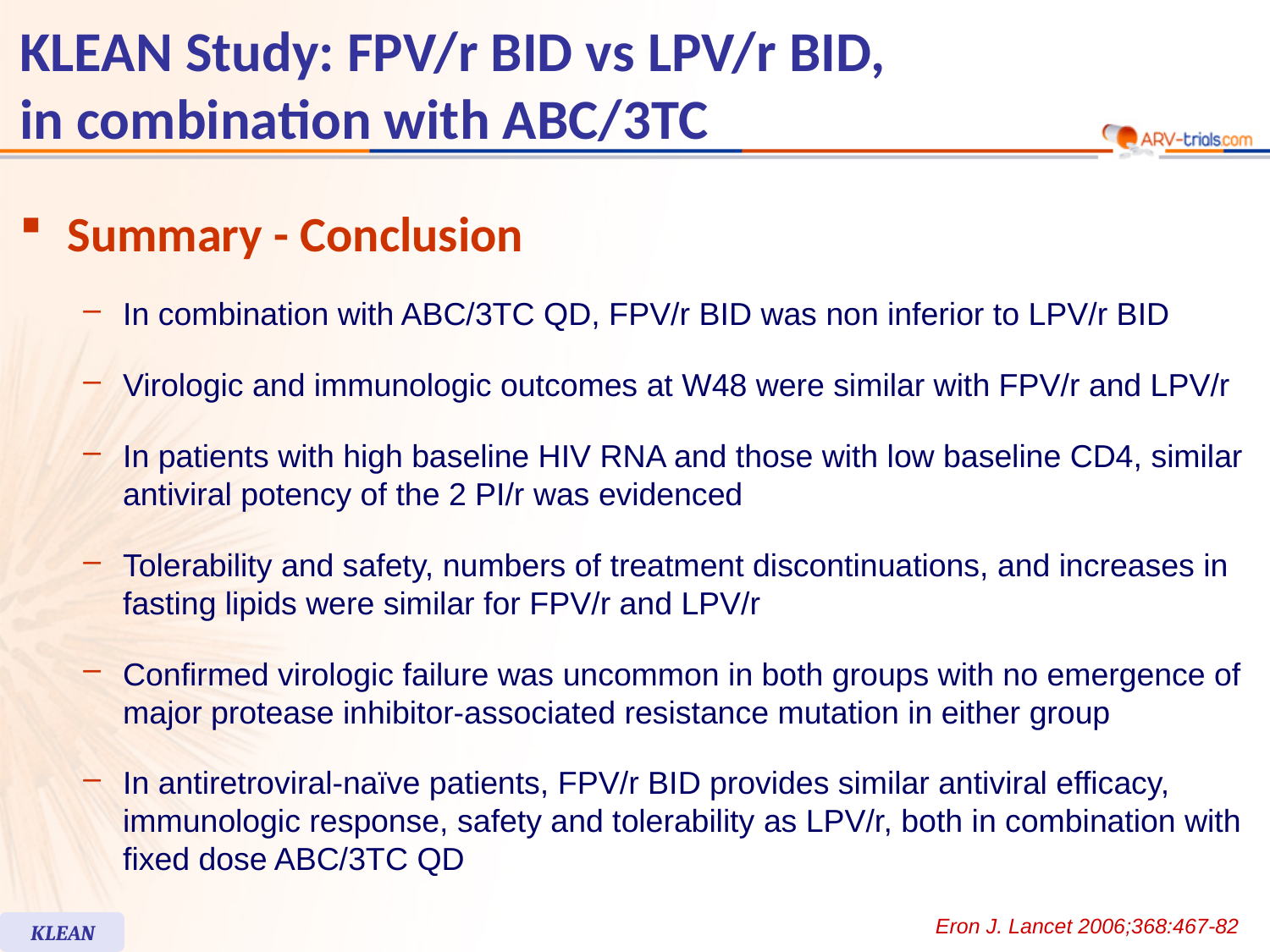

KLEAN Study: FPV/r BID vs LPV/r BID,
in combination with ABC/3TC
Summary - Conclusion
In combination with ABC/3TC QD, FPV/r BID was non inferior to LPV/r BID
Virologic and immunologic outcomes at W48 were similar with FPV/r and LPV/r
In patients with high baseline HIV RNA and those with low baseline CD4, similar antiviral potency of the 2 PI/r was evidenced
Tolerability and safety, numbers of treatment discontinuations, and increases in fasting lipids were similar for FPV/r and LPV/r
Confirmed virologic failure was uncommon in both groups with no emergence of major protease inhibitor-associated resistance mutation in either group
In antiretroviral-naïve patients, FPV/r BID provides similar antiviral efficacy, immunologic response, safety and tolerability as LPV/r, both in combination with fixed dose ABC/3TC QD
Eron J. Lancet 2006;368:467-82

KLEAN